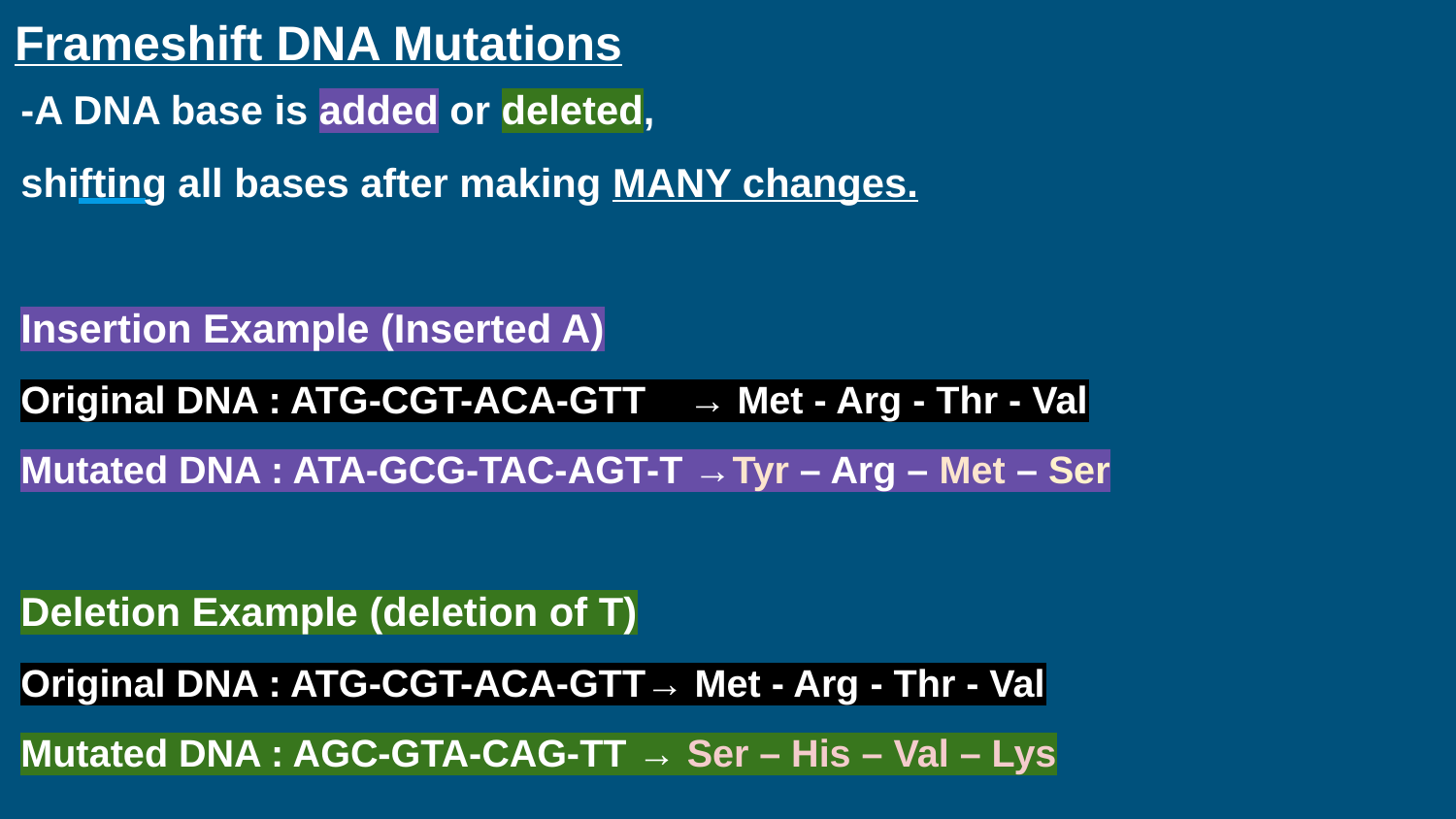

# Frameshift DNA Mutations
-A DNA base is added or deleted,
shifting all bases after making MANY changes.

Insertion Example (Inserted A)
Original DNA : ATG-CGT-ACA-GTT    → Met - Arg - Thr - Val
Mutated DNA : ATA-GCG-TAC-AGT-T →Tyr – Arg – Met – Ser

Deletion Example (deletion of T)
Original DNA : ATG-CGT-ACA-GTT→ Met - Arg - Thr - Val
Mutated DNA : AGC-GTA-CAG-TT → Ser – His – Val – Lys